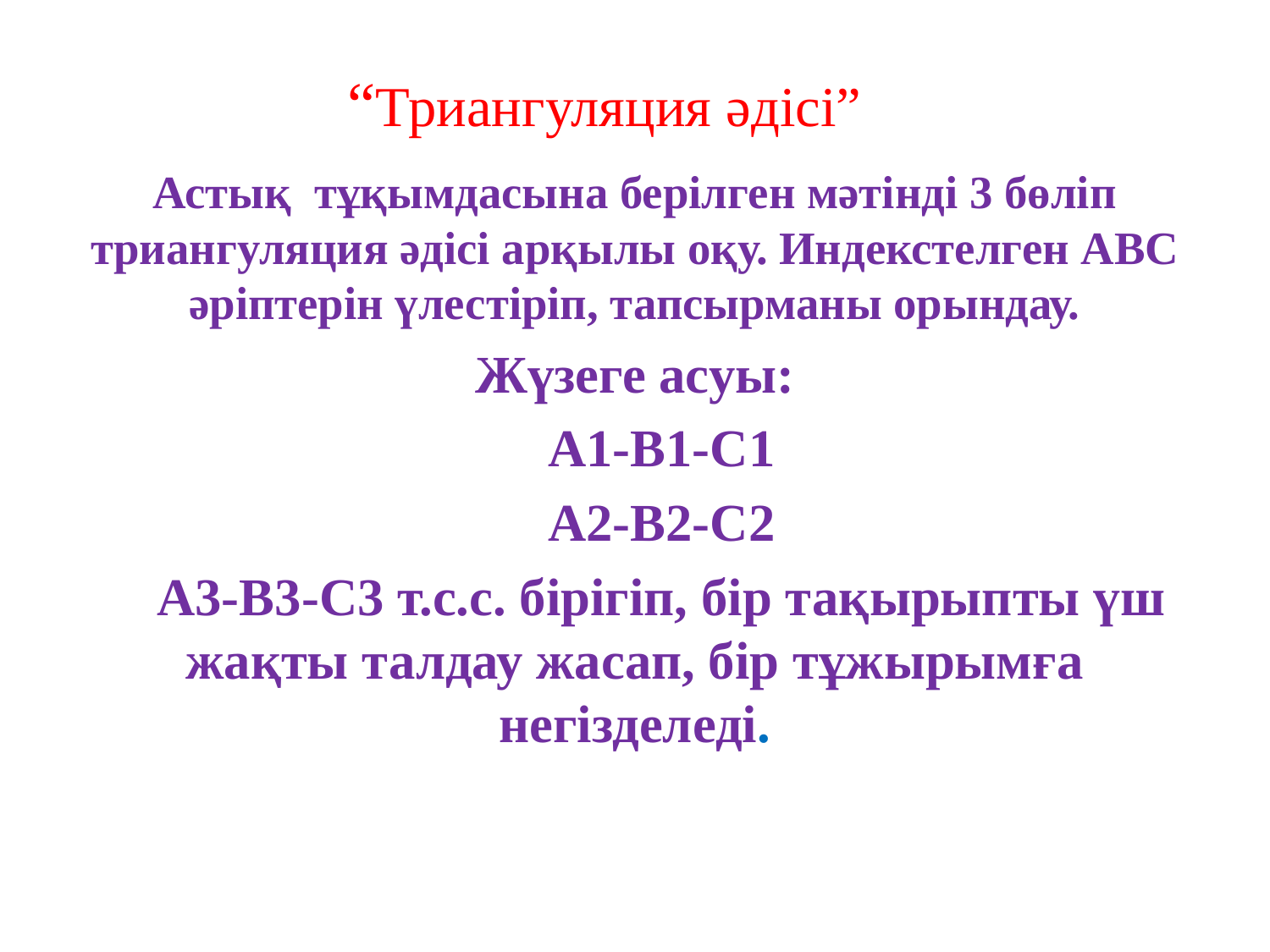

# “Триангуляция әдісі”
Астық  тұқымдасына берілген мәтінді 3 бөліп триангуляция әдісі арқылы оқу. Индекстелген АВС әріптерін үлестіріп, тапсырманы орындау.
Жүзеге асуы:
    А1-В1-С1
    А2-В2-С2
    А3-В3-С3 т.с.с. бірігіп, бір тақырыпты үш жақты талдау жасап, бір тұжырымға негізделеді.